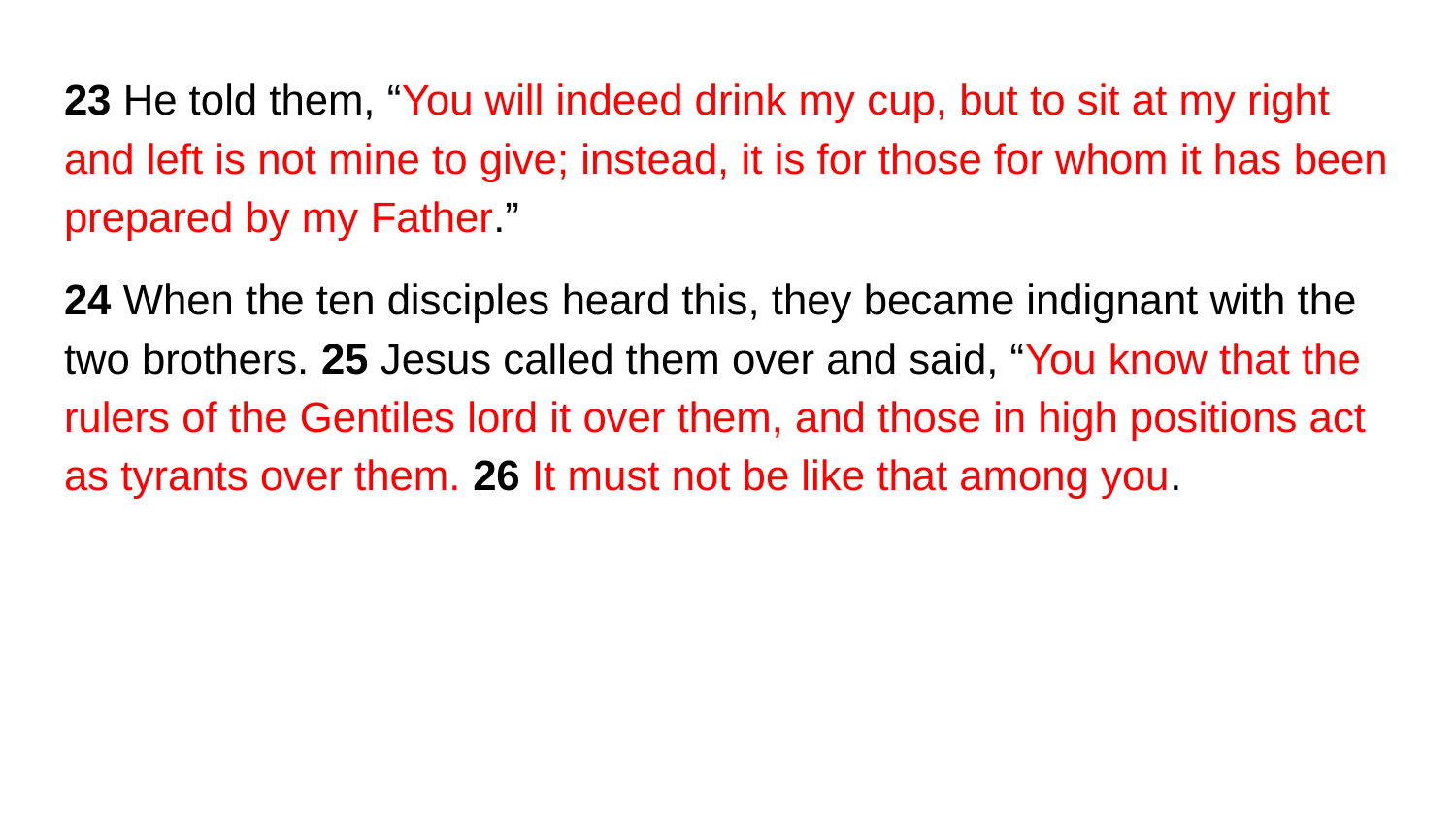

23 He told them, “You will indeed drink my cup, but to sit at my right and left is not mine to give; instead, it is for those for whom it has been prepared by my Father.”
24 When the ten disciples heard this, they became indignant with the two brothers. 25 Jesus called them over and said, “You know that the rulers of the Gentiles lord it over them, and those in high positions act as tyrants over them. 26 It must not be like that among you.